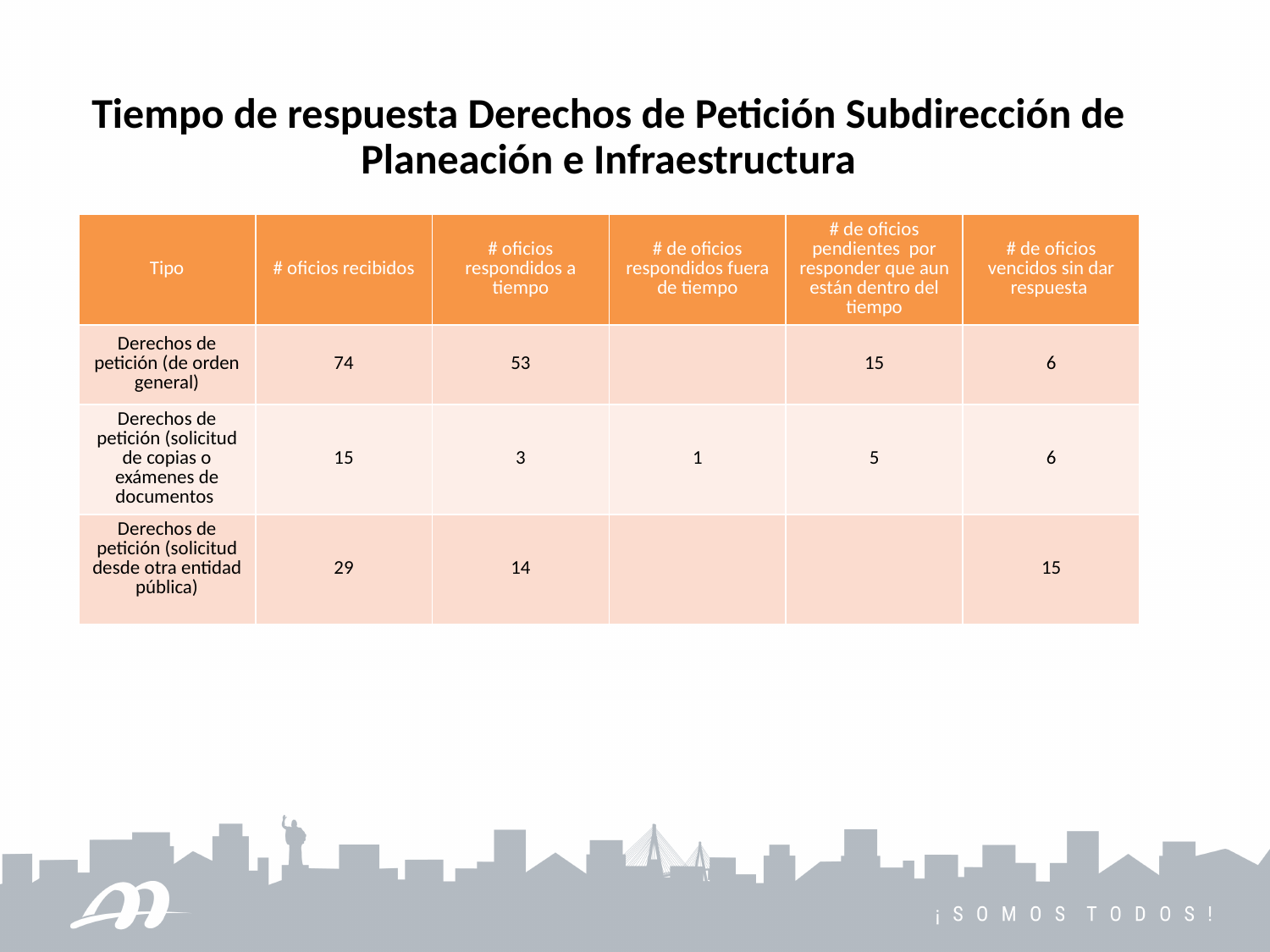

Tiempo de respuesta Derechos de Petición Subdirección de Planeación e Infraestructura
| Tipo | # oficios recibidos | # oficios respondidos a tiempo | # de oficios respondidos fuera de tiempo | # de oficios pendientes por responder que aun están dentro del tiempo | # de oficios vencidos sin dar respuesta |
| --- | --- | --- | --- | --- | --- |
| Derechos de petición (de orden general) | 74 | 53 |  | 15 | 6 |
| Derechos de petición (solicitud de copias o exámenes de documentos | 15 | 3 | 1 | 5 | 6 |
| Derechos de petición (solicitud desde otra entidad pública) | 29 | 14 |  |  | 15 |